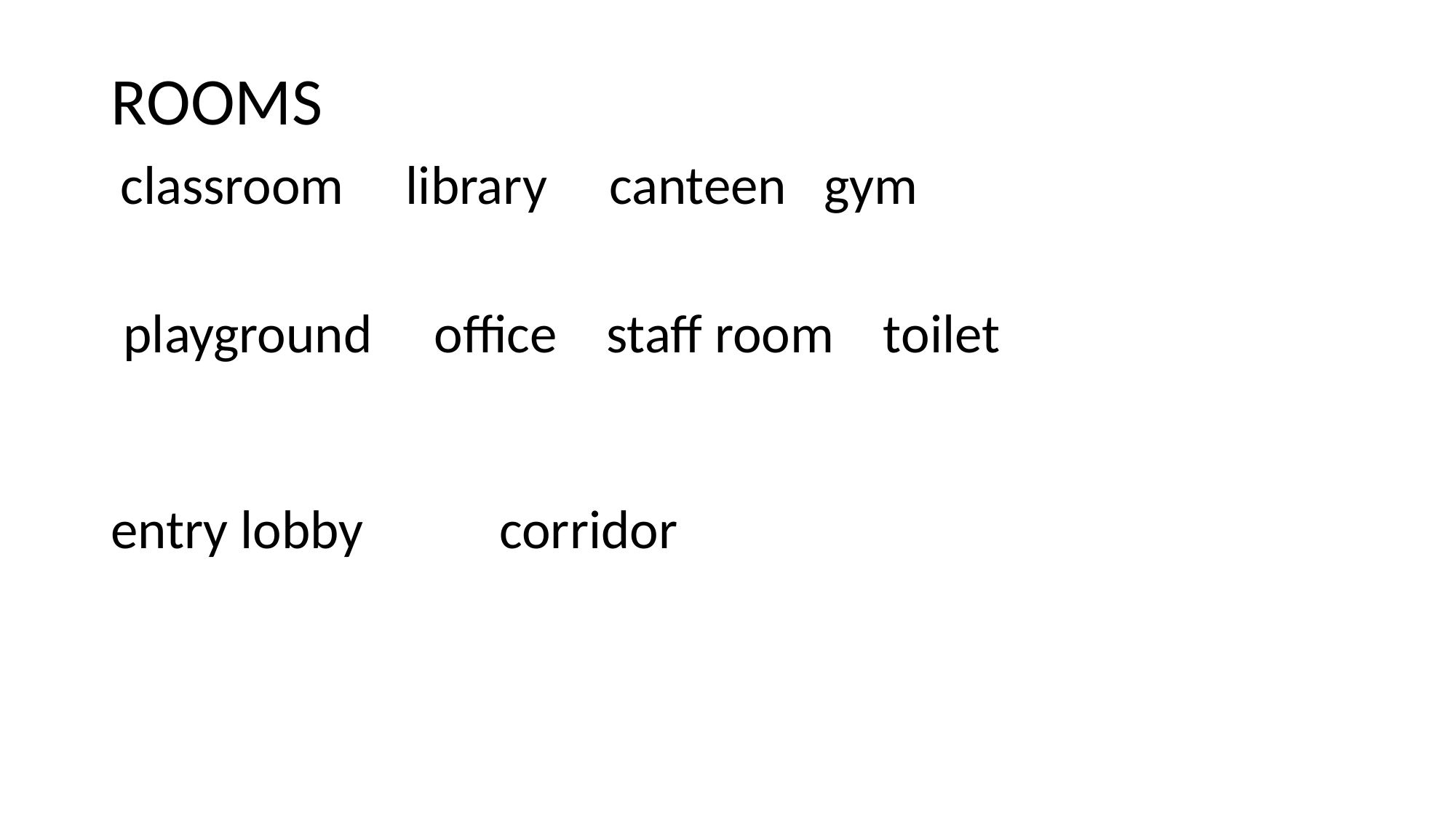

# ROOMS
 classroom     library     canteen   gym

 playground     office    staff room    toilet

entry lobby           corridor